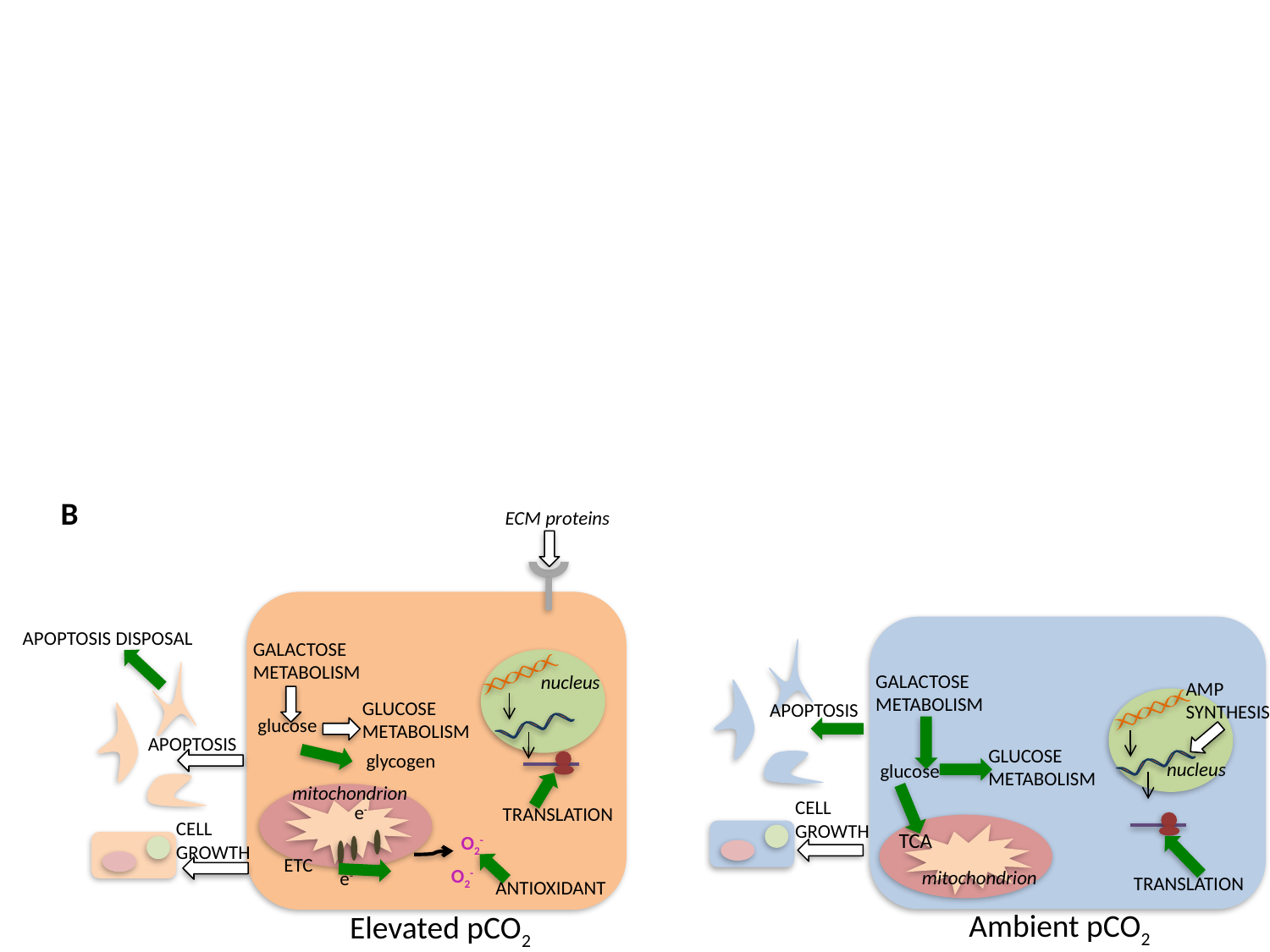

B
ECM proteins

APOPTOSIS DISPOSAL
GALACTOSE
METABOLISM

GALACTOSE
METABOLISM
nucleus

AMP SYNTHESIS

GLUCOSE
METABOLISM
APOPTOSIS

glucose

APOPTOSIS

GLUCOSE
METABOLISM
glycogen

nucleus

glucose

mitochondrion

CELL GROWTH
e-
TRANSLATION

CELL GROWTH

TCA
O2-

ETC

O2-

mitochondrion
e-
TRANSLATION
ANTIOXIDANT
Ambient pCO2
Elevated pCO2